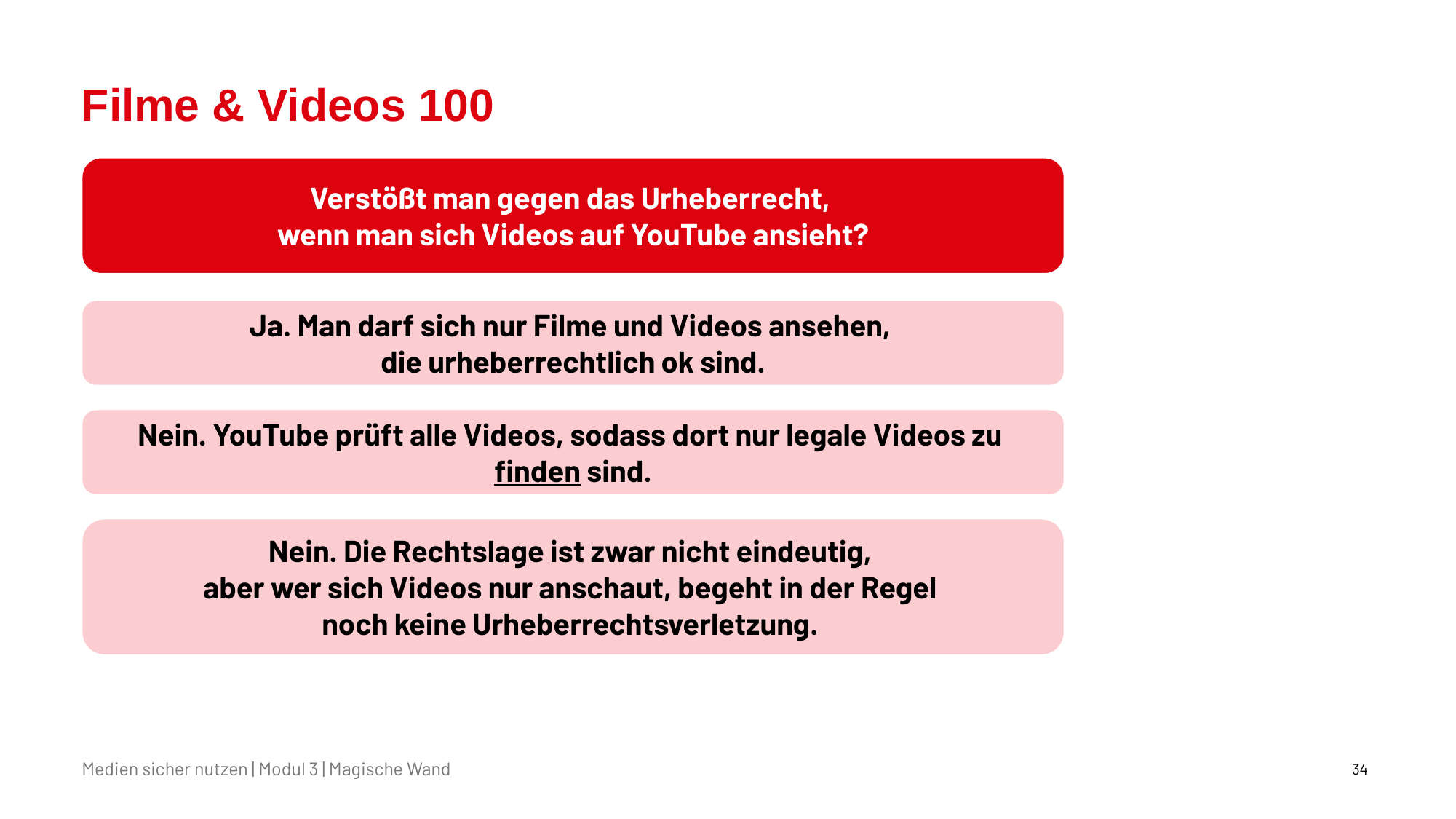

# Filme & Videos 100
Verstößt man gegen das Urheberrecht,
wenn man sich Videos auf YouTube ansieht?
Ja. Man darf sich nur Filme und Videos ansehen,
die urheberrechtlich ok sind.
Nein. YouTube prüft alle Videos, sodass dort nur legale Videos zu finden sind.
Nein. Die Rechtslage ist zwar nicht eindeutig,
aber wer sich Videos nur anschaut, begeht in der Regel
noch keine Urheberrechtsverletzung.
34
Medien sicher nutzen | Modul 3 | Magische Wand